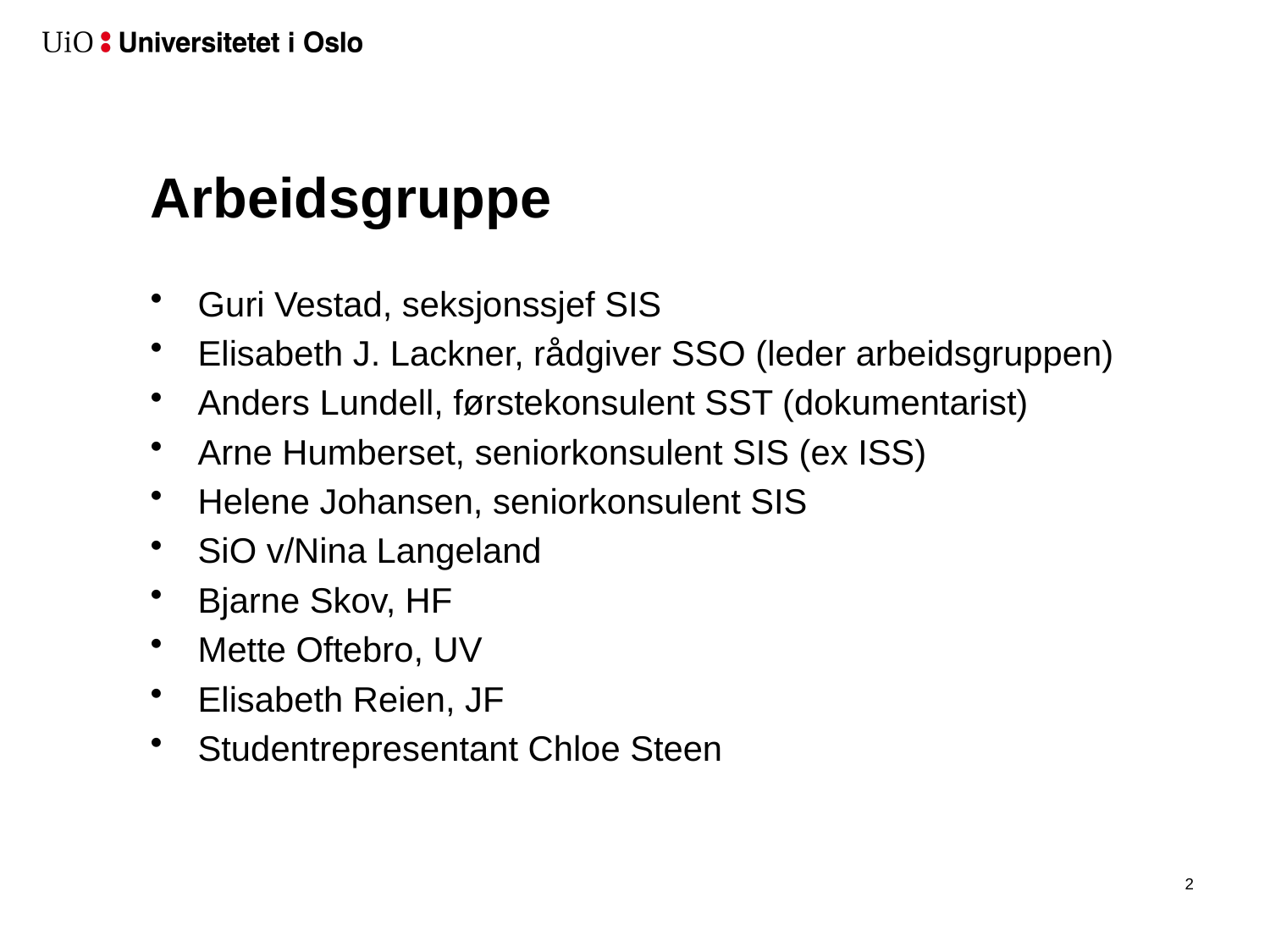

# Arbeidsgruppe
Guri Vestad, seksjonssjef SIS
Elisabeth J. Lackner, rådgiver SSO (leder arbeidsgruppen)
Anders Lundell, førstekonsulent SST (dokumentarist)
Arne Humberset, seniorkonsulent SIS (ex ISS)
Helene Johansen, seniorkonsulent SIS
SiO v/Nina Langeland
Bjarne Skov, HF
Mette Oftebro, UV
Elisabeth Reien, JF
Studentrepresentant Chloe Steen
2